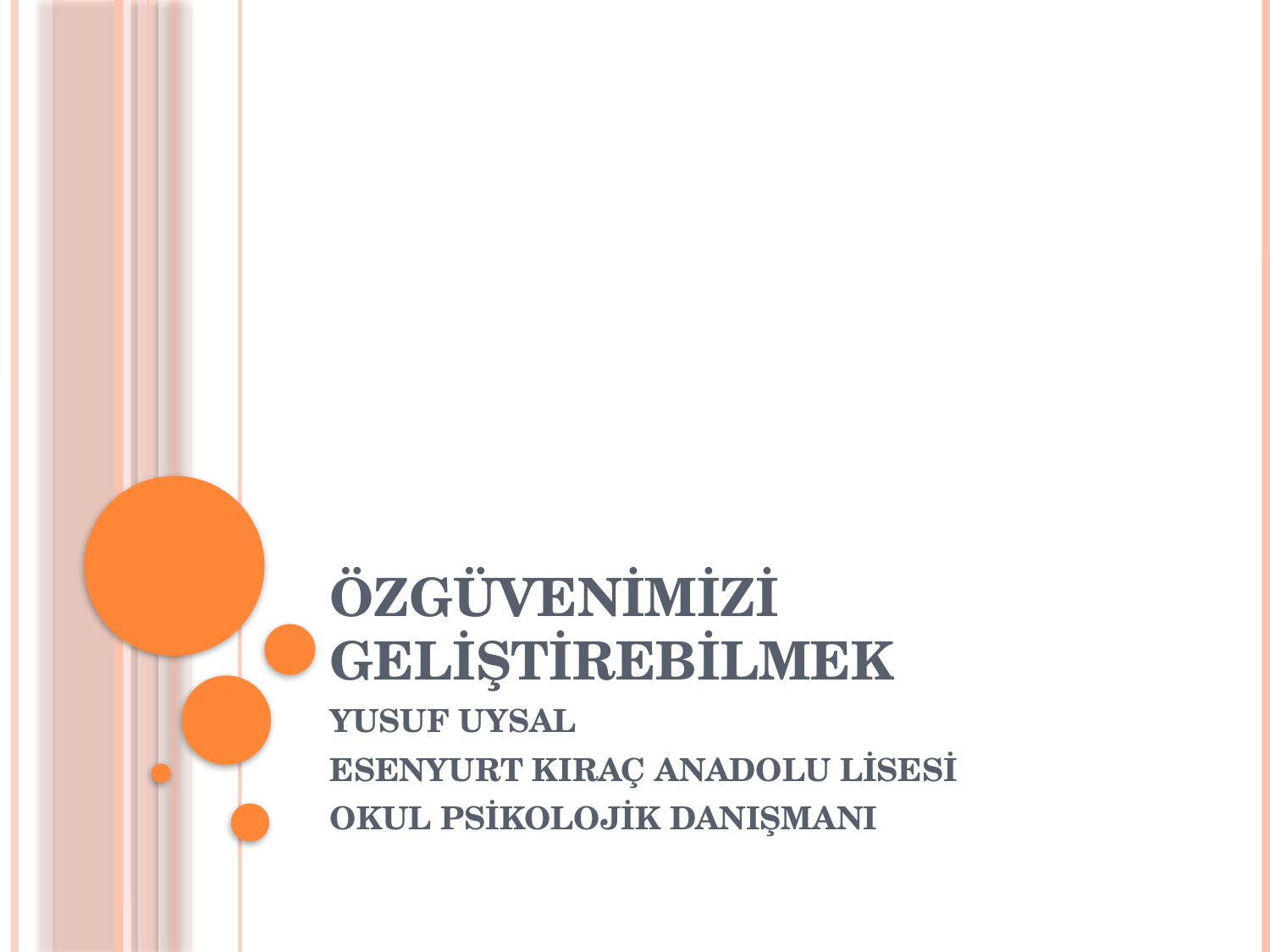

# ÖZGÜVENİMİZİ GELİŞTİREBİLMEK
YUSUF UYSAL
ESENYURT KIRAÇ ANADOLU LİSESİ
OKUL PSİKOLOJİK DANIŞMANI